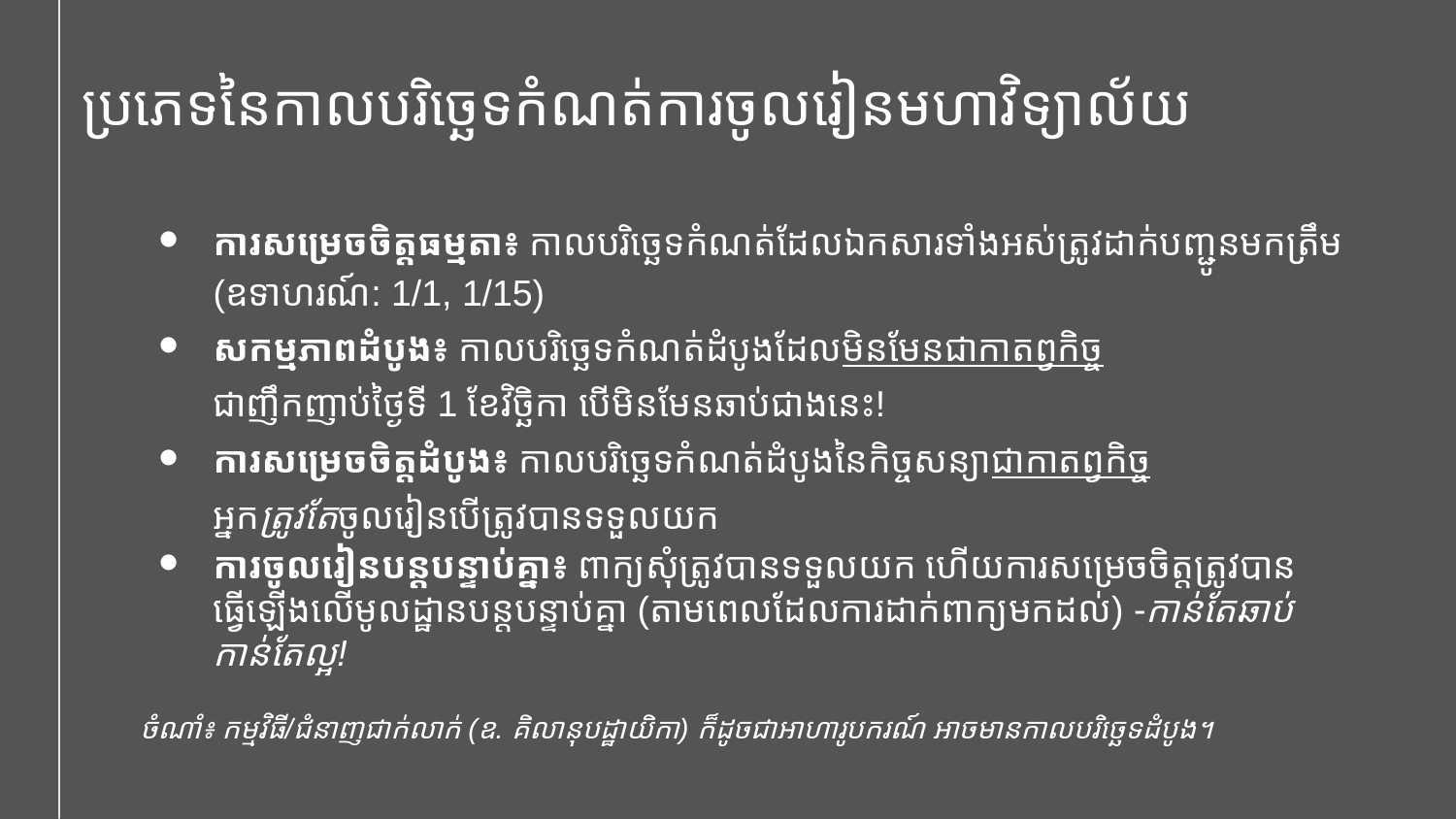

ប្រភេទនៃកាលបរិច្ឆេទកំណត់ការចូលរៀនមហាវិទ្យាល័យ
ការសម្រេចចិត្តធម្មតា៖ កាលបរិច្ឆេទកំណត់ដែលឯកសារ​ទាំងអស់​ត្រូវដាក់បញ្ជូនមកត្រឹម (ឧទាហរណ៍: 1/1, 1/15)
សកម្មភាពដំបូង៖ កាលបរិច្ឆេទកំណត់ដំបូងដែលមិនមែនជាកាតព្វកិច្ច
ជាញឹកញាប់ថ្ងៃទី 1 ខែវិច្ឆិកា បើមិនមែនឆាប់ជាងនេះ!
ការសម្រេចចិត្តដំបូង៖ កាលបរិច្ឆេទកំណត់ដំបូងនៃកិច្ចសន្យាជាកាតព្វកិច្ច
អ្នកត្រូវតែចូលរៀនបើត្រូវបានទទួលយក
ការចូលរៀនបន្តបន្ទាប់គ្នា៖ ពាក្យសុំត្រូវបានទទួលយក ហើយ​ការសម្រេចចិត្តត្រូវបានធ្វើឡើងលើមូលដ្ឋានបន្តបន្ទាប់គ្នា (តាមពេលដែលការដាក់ពាក្យមកដល់) -កាន់តែឆាប់ កាន់តែល្អ!

ចំណាំ៖ កម្មវិធី/ជំនាញជាក់លាក់ (ឧ. គិលានុបដ្ឋាយិកា) ក៏ដូចជាអាហារូបករណ៍ អាចមានកាលបរិច្ឆេទដំបូង។